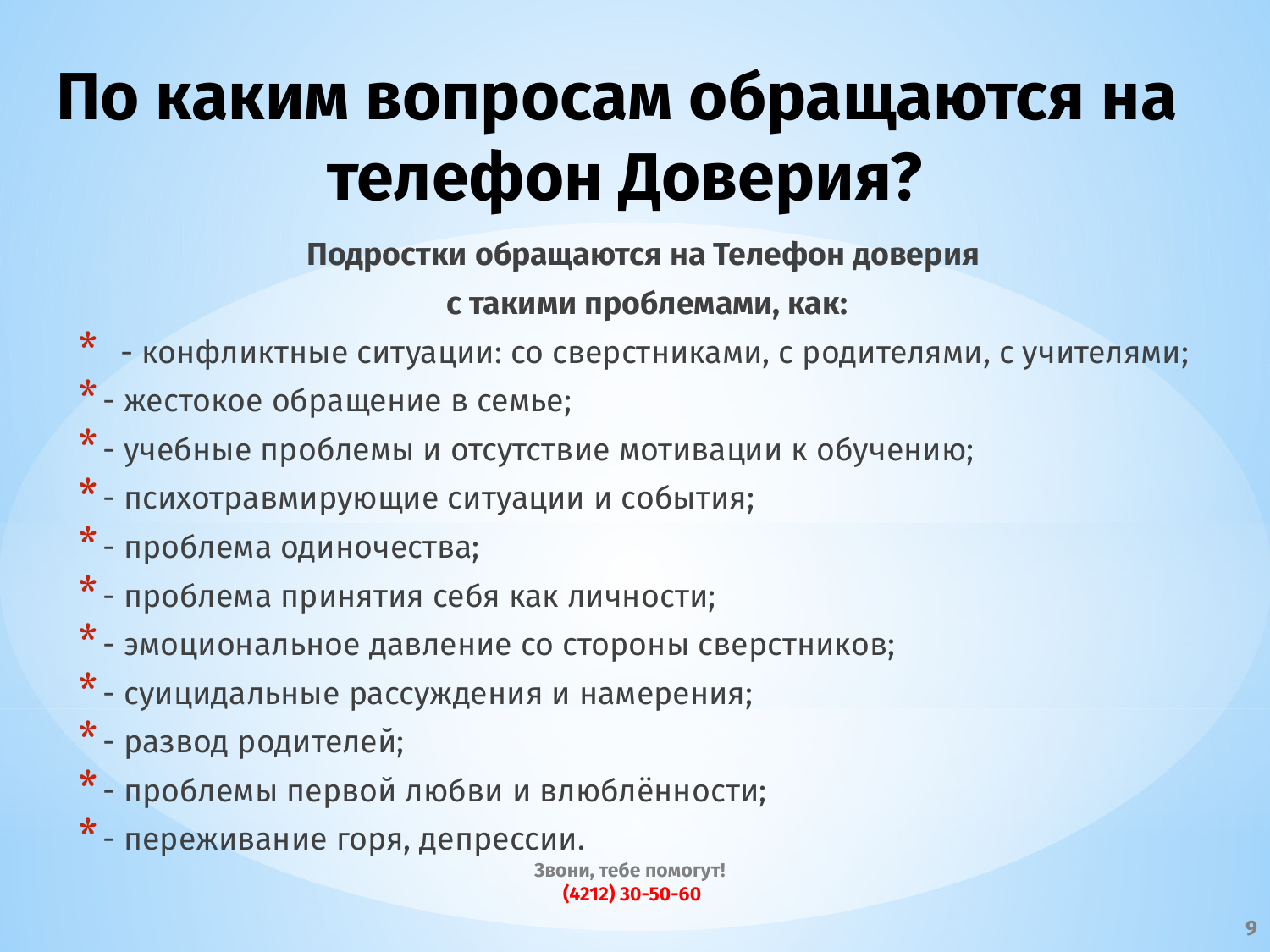

# По каким вопросам обращаются на телефон Доверия?
Подростки обращаются на Телефон доверия
с такими проблемами, как:
- конфликтные ситуации: со сверстниками, с родителями, с учителями;
- жестокое обращение в семье;
- учебные проблемы и отсутствие мотивации к обучению;
- психотравмирующие ситуации и события;
- проблема одиночества;
- проблема принятия себя как личности;
- эмоциональное давление со стороны сверстников;
- суицидальные рассуждения и намерения;
- развод родителей;
- проблемы первой любви и влюблённости;
- переживание горя, депрессии.
Звони, тебе помогут!
 (4212) 30-50-60
9